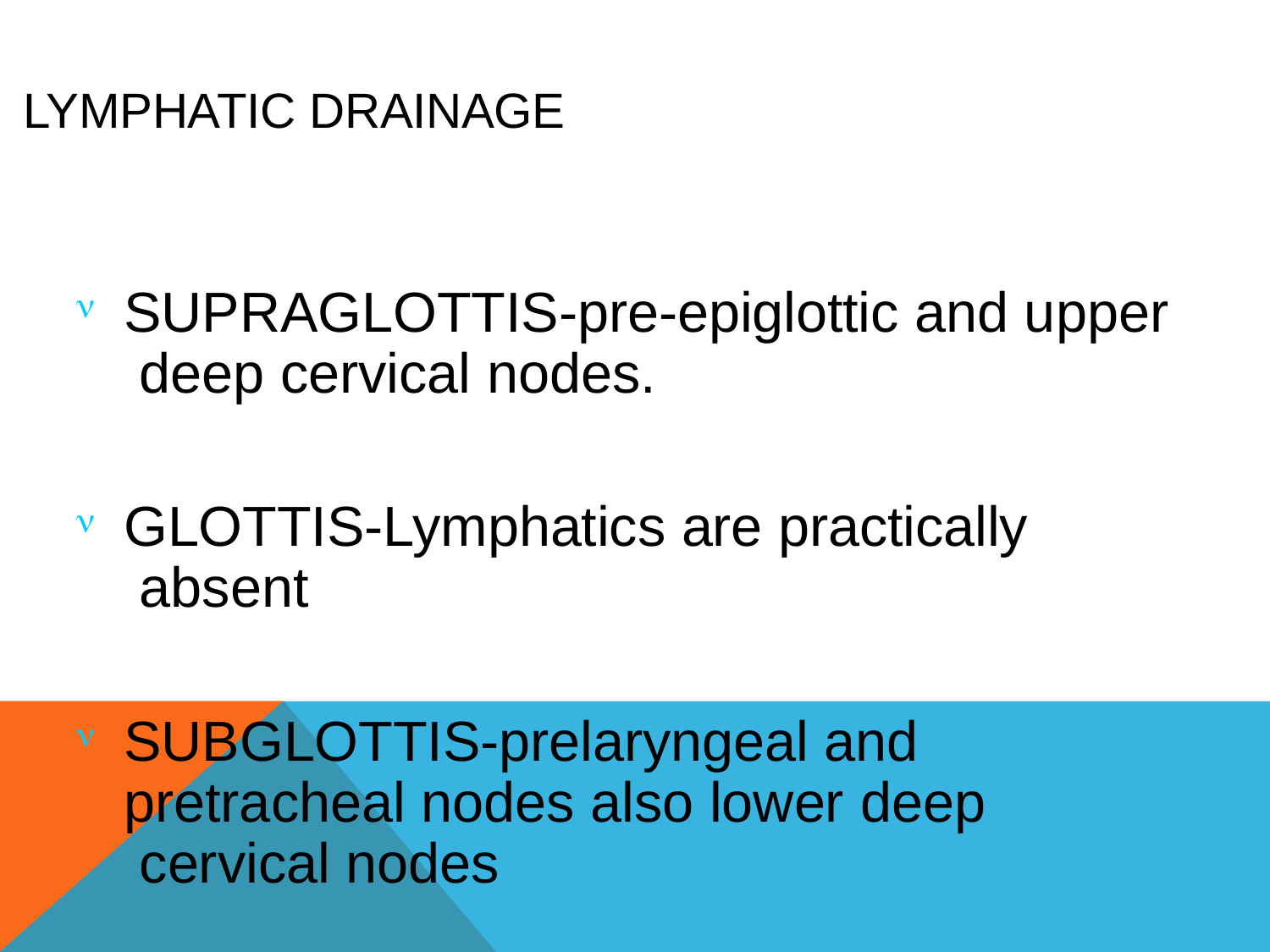

# LYMPHATIC DRAINAGE
SUPRAGLOTTIS-pre-epiglottic and upper  deep cervical nodes.

GLOTTIS-Lymphatics are practically  absent

SUBGLOTTIS-prelaryngeal and  pretracheal nodes also lower deep  cervical nodes